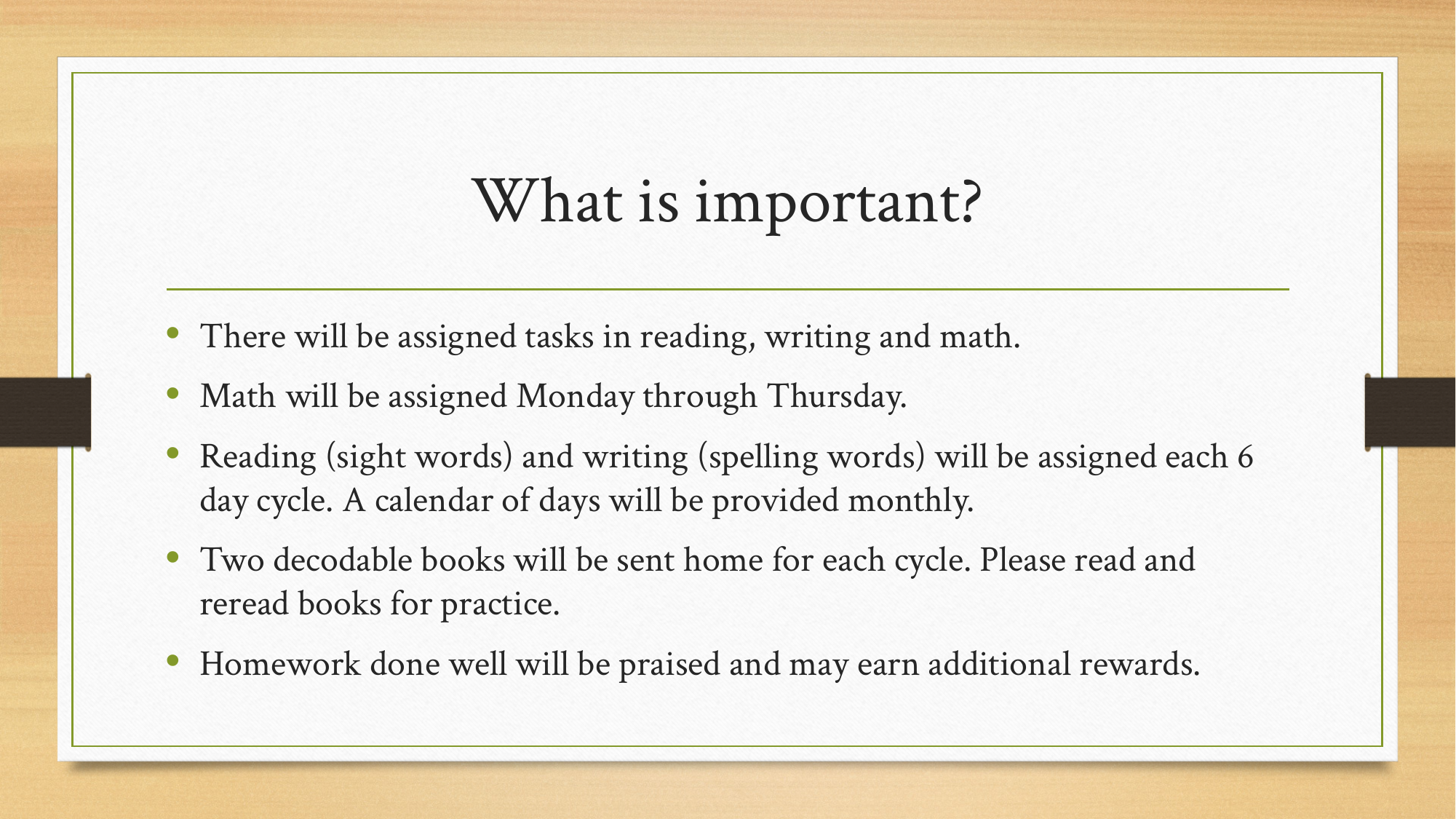

# What is important?
There will be assigned tasks in reading, writing and math.
Math will be assigned Monday through Thursday.
Reading (sight words) and writing (spelling words) will be assigned each 6 day cycle. A calendar of days will be provided monthly.
Two decodable books will be sent home for each cycle. Please read and reread books for practice.
Homework done well will be praised and may earn additional rewards.